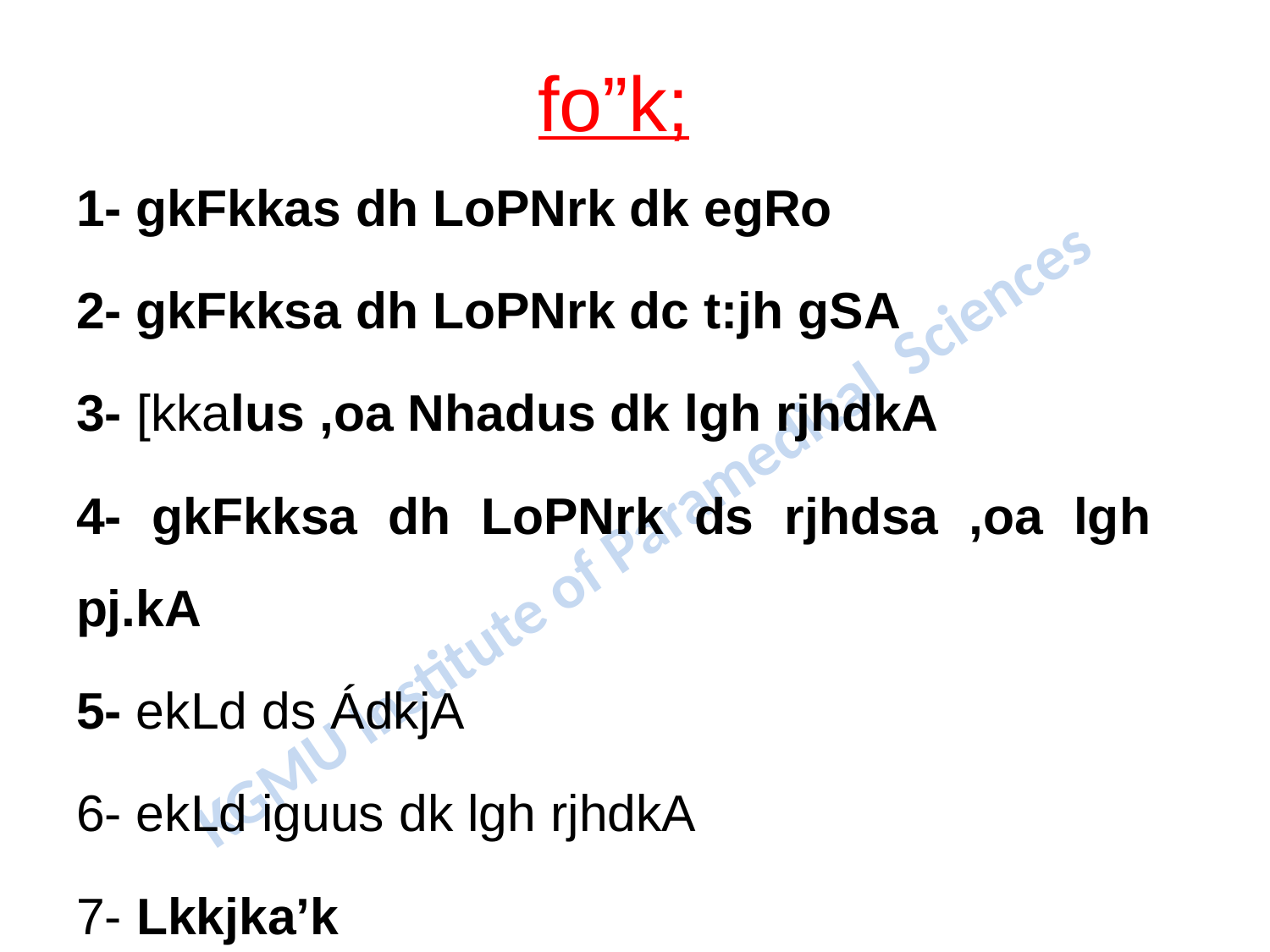

# fo”k;
1- gkFkkas dh LoPNrk dk egRo
2- gkFkksa dh LoPNrk dc t:jh gSA
3- [kkalus ,oa Nhadus dk lgh rjhdkA
4- gkFkksa dh LoPNrk ds rjhdsa ,oa lgh pj.kA
5- ekLd ds ÁdkjA
6- ekLd iguus dk lgh rjhdkA
7- Lkkjka’k